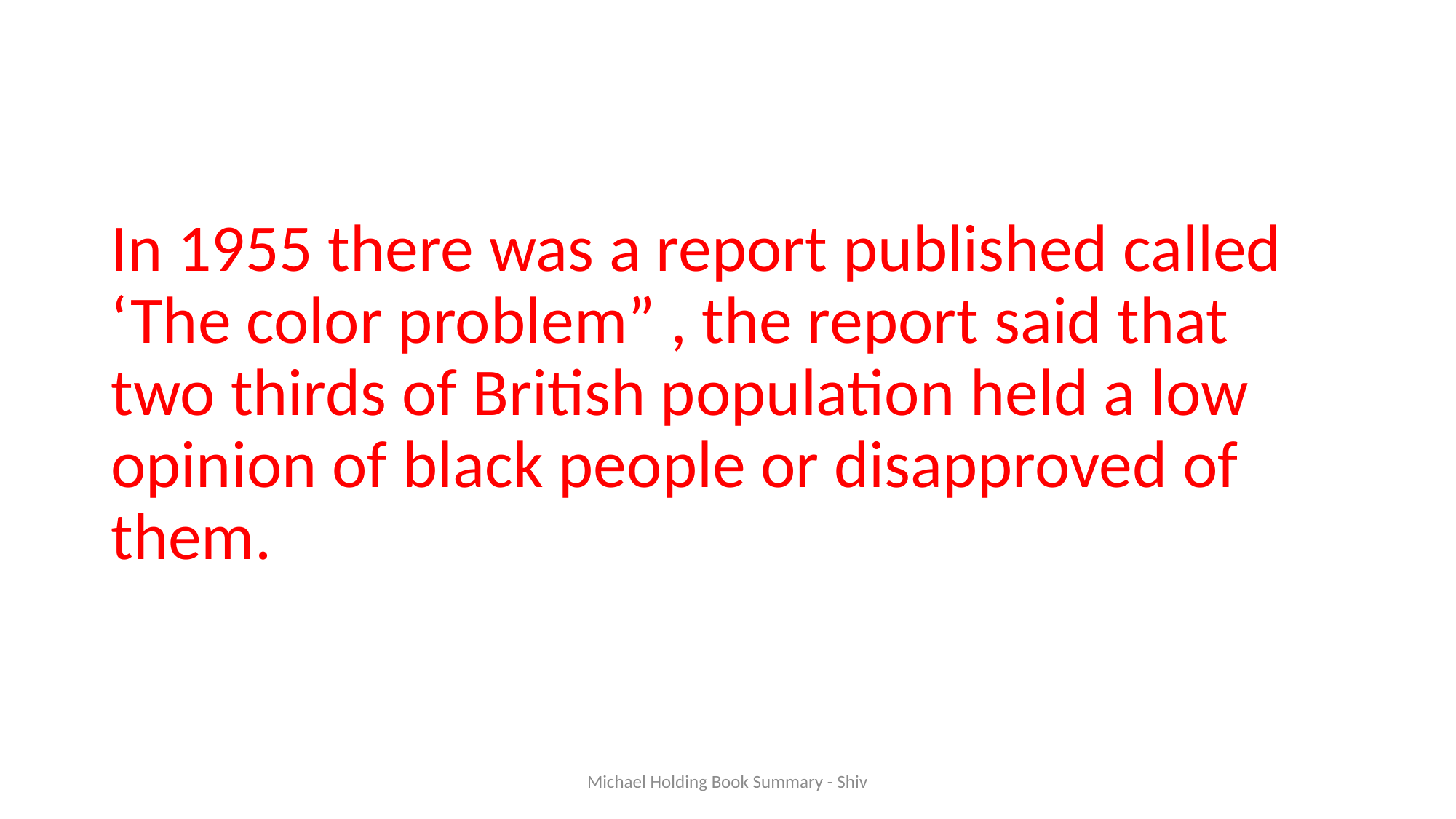

# In 1955 there was a report published called ‘The color problem” , the report said that two thirds of British population held a low opinion of black people or disapproved of them.
Michael Holding Book Summary - Shiv